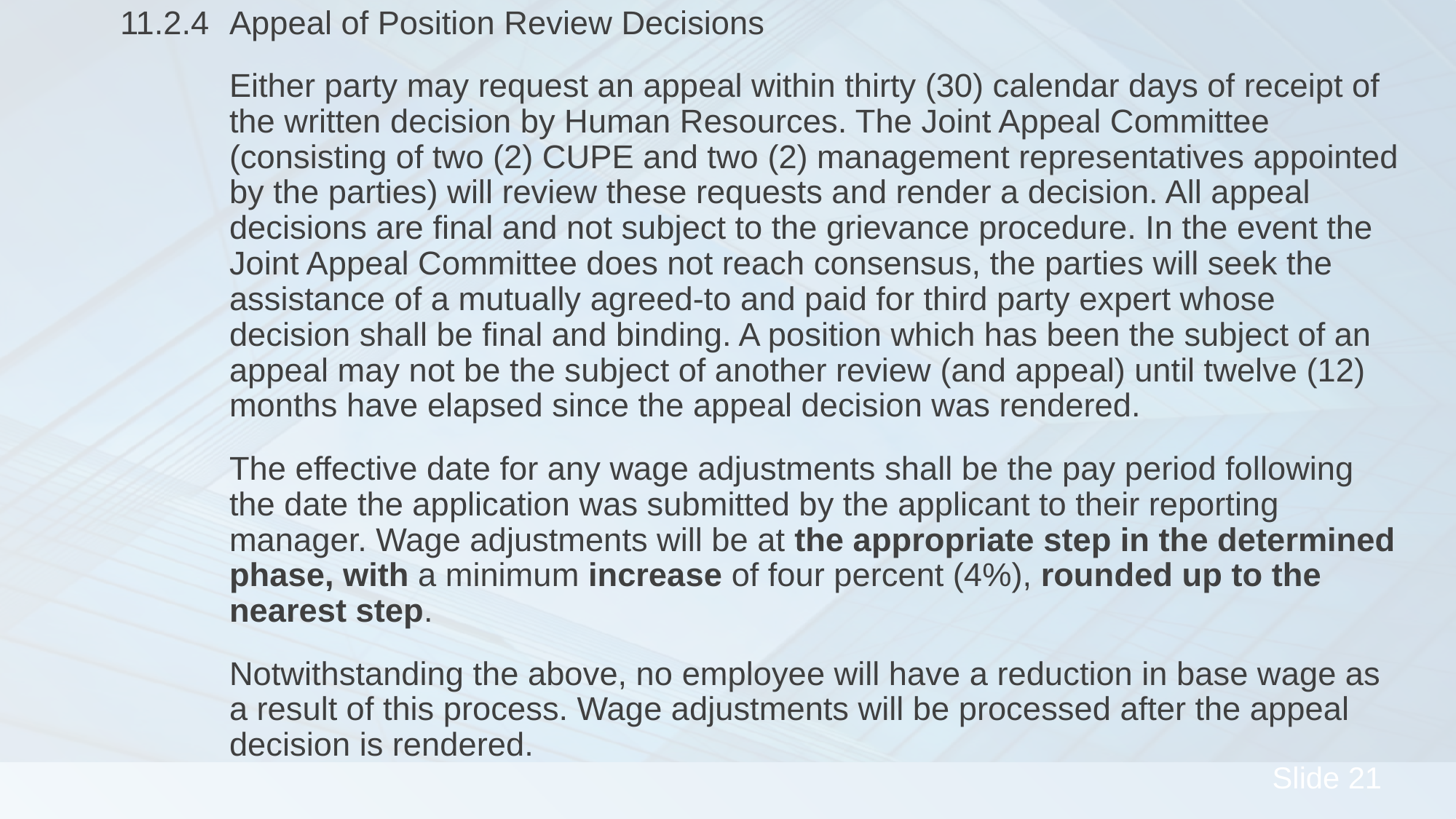

11.2.4 	Appeal of Position Review Decisions
		Either party may request an appeal within thirty (30) calendar days of receipt of 		the written decision by Human Resources. The Joint Appeal Committee 			(consisting of two (2) CUPE and two (2) management representatives appointed 		by the parties) will review these requests and render a decision. All appeal 			decisions are final and not subject to the grievance procedure. In the event the 		Joint Appeal Committee does not reach consensus, the parties will seek the 		assistance of a mutually agreed-to and paid for third party expert whose 			decision shall be final and binding. A position which has been the subject of an 		appeal may not be the subject of another review (and appeal) until twelve (12) 		months have elapsed since the appeal decision was rendered.
		The effective date for any wage adjustments shall be the pay period following 		the date the application was submitted by the applicant to their reporting 			manager. Wage adjustments will be at the appropriate step in the determined 		phase, with a minimum increase of four percent (4%), rounded up to the 		nearest step.
		Notwithstanding the above, no employee will have a reduction in base wage as 		a result of this process. Wage adjustments will be processed after the appeal 		decision is rendered.
21
#